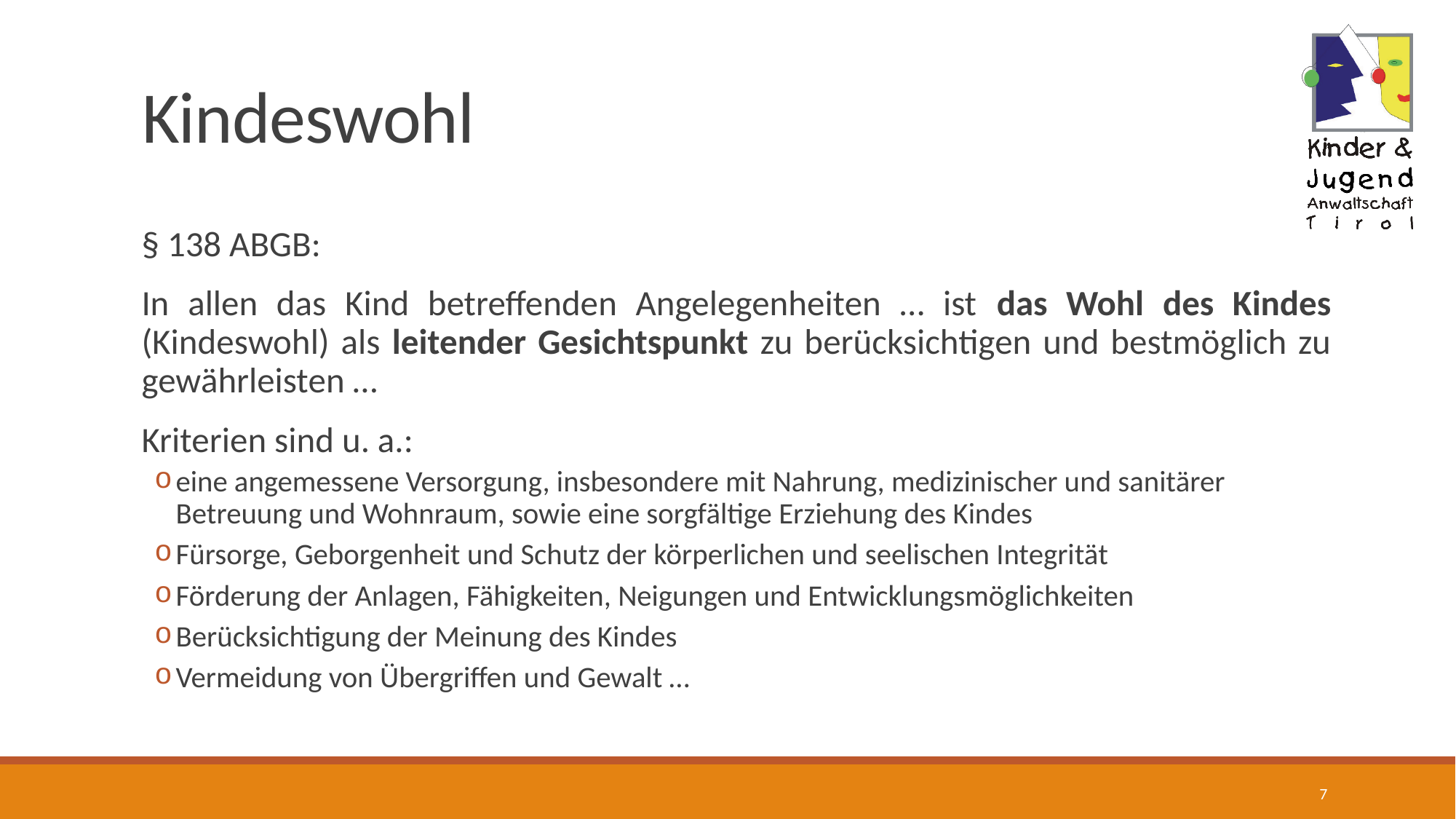

# Kindeswohl
§ 138 ABGB:
In allen das Kind betreffenden Angelegenheiten … ist das Wohl des Kindes (Kindeswohl) als leitender Gesichtspunkt zu berücksichtigen und bestmöglich zu gewährleisten …
Kriterien sind u. a.:
eine angemessene Versorgung, insbesondere mit Nahrung, medizinischer und sanitärer Betreuung und Wohnraum, sowie eine sorgfältige Erziehung des Kindes
Fürsorge, Geborgenheit und Schutz der körperlichen und seelischen Integrität
Förderung der Anlagen, Fähigkeiten, Neigungen und Entwicklungsmöglichkeiten
Berücksichtigung der Meinung des Kindes
Vermeidung von Übergriffen und Gewalt …

7